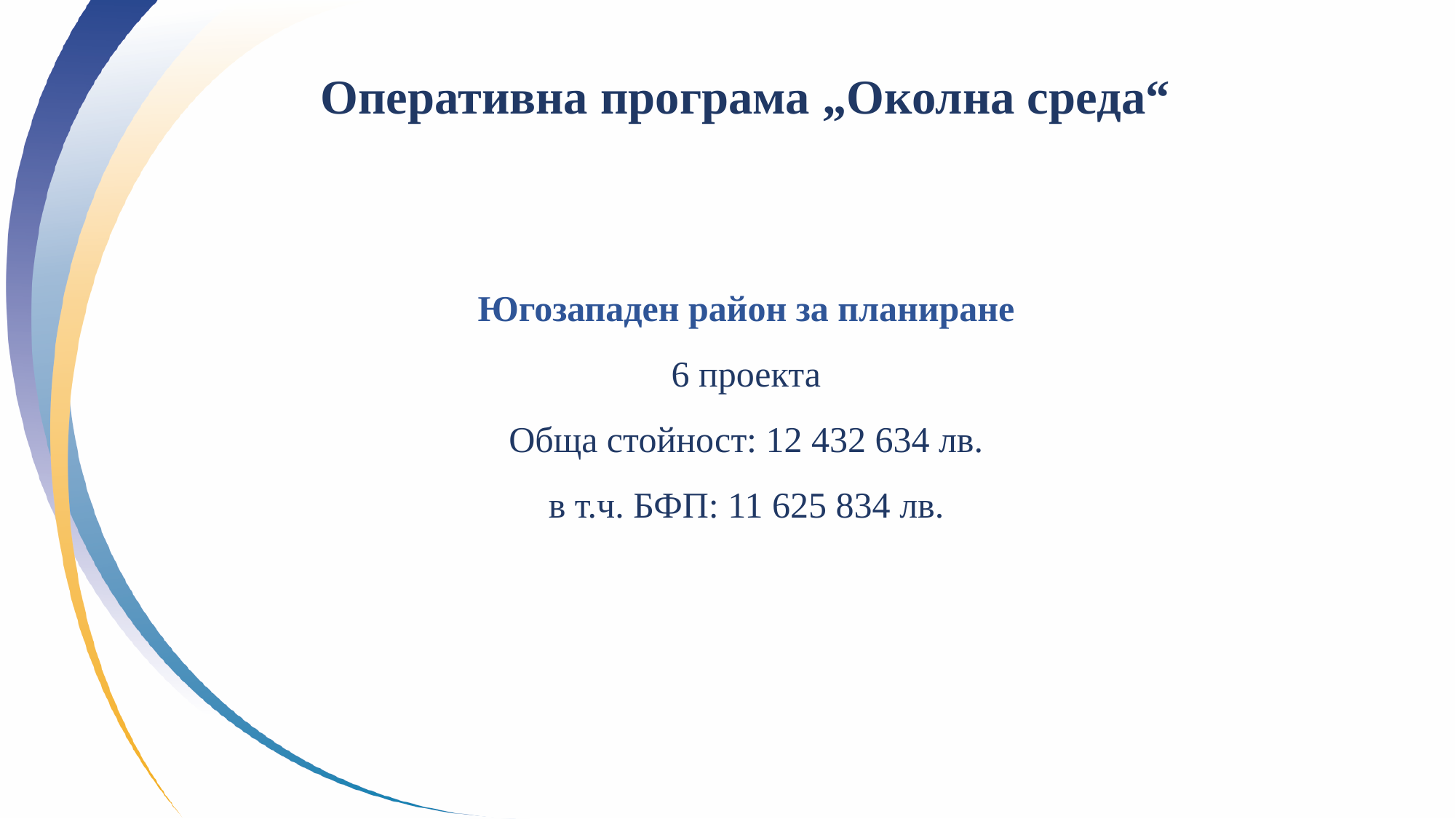

Oперативна програма „Околна среда“
Югозападен район за планиране
6 проекта
Обща стойност: 12 432 634 лв.
в т.ч. БФП: 11 625 834 лв.